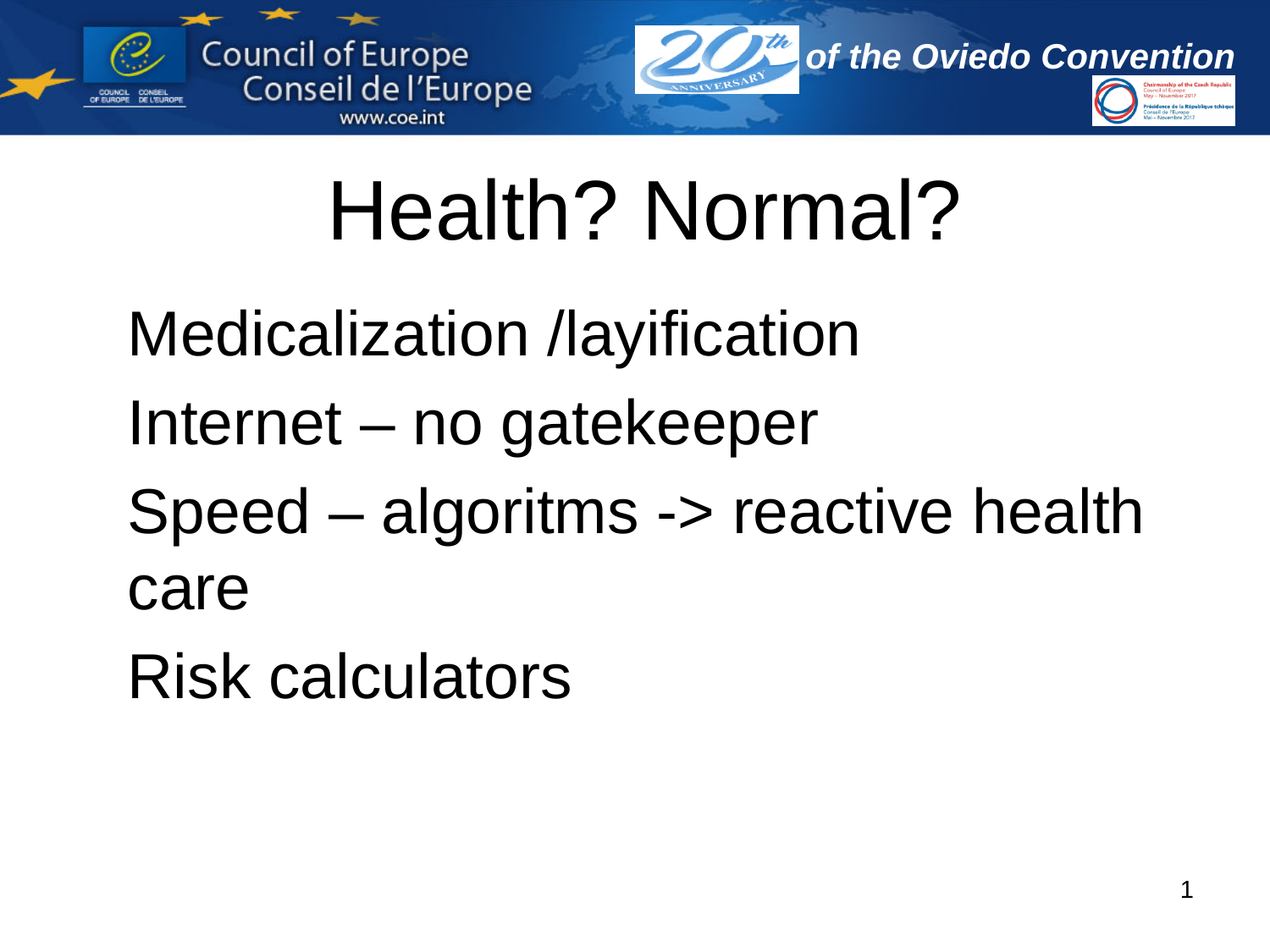

# Health? Normal?
Medicalization /layification
Internet – no gatekeeper
Speed – algoritms -> reactive health care
Risk calculators
1